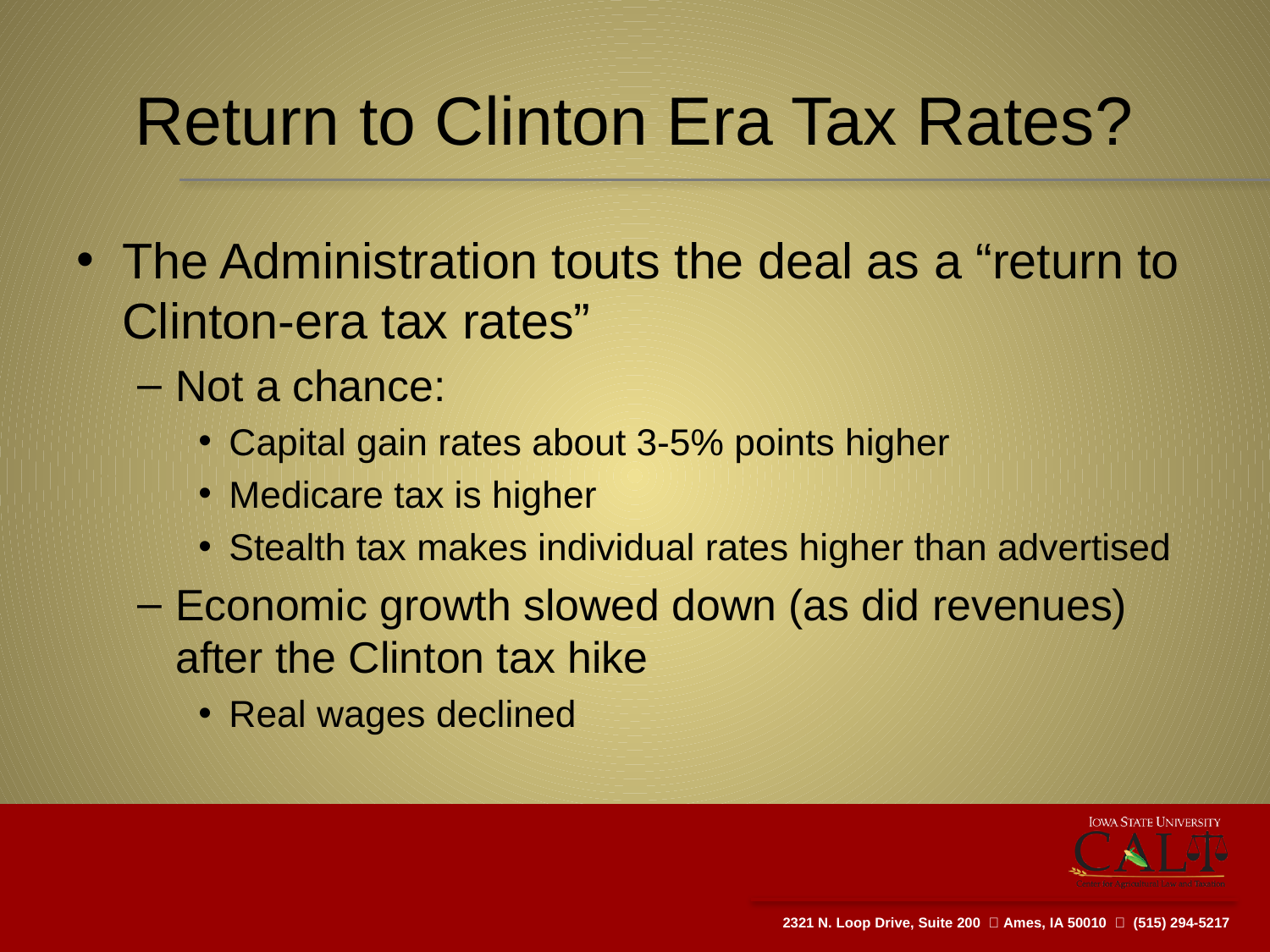

# Return to Clinton Era Tax Rates?
The Administration touts the deal as a “return to Clinton-era tax rates”
Not a chance:
Capital gain rates about 3-5% points higher
Medicare tax is higher
Stealth tax makes individual rates higher than advertised
Economic growth slowed down (as did revenues) after the Clinton tax hike
Real wages declined